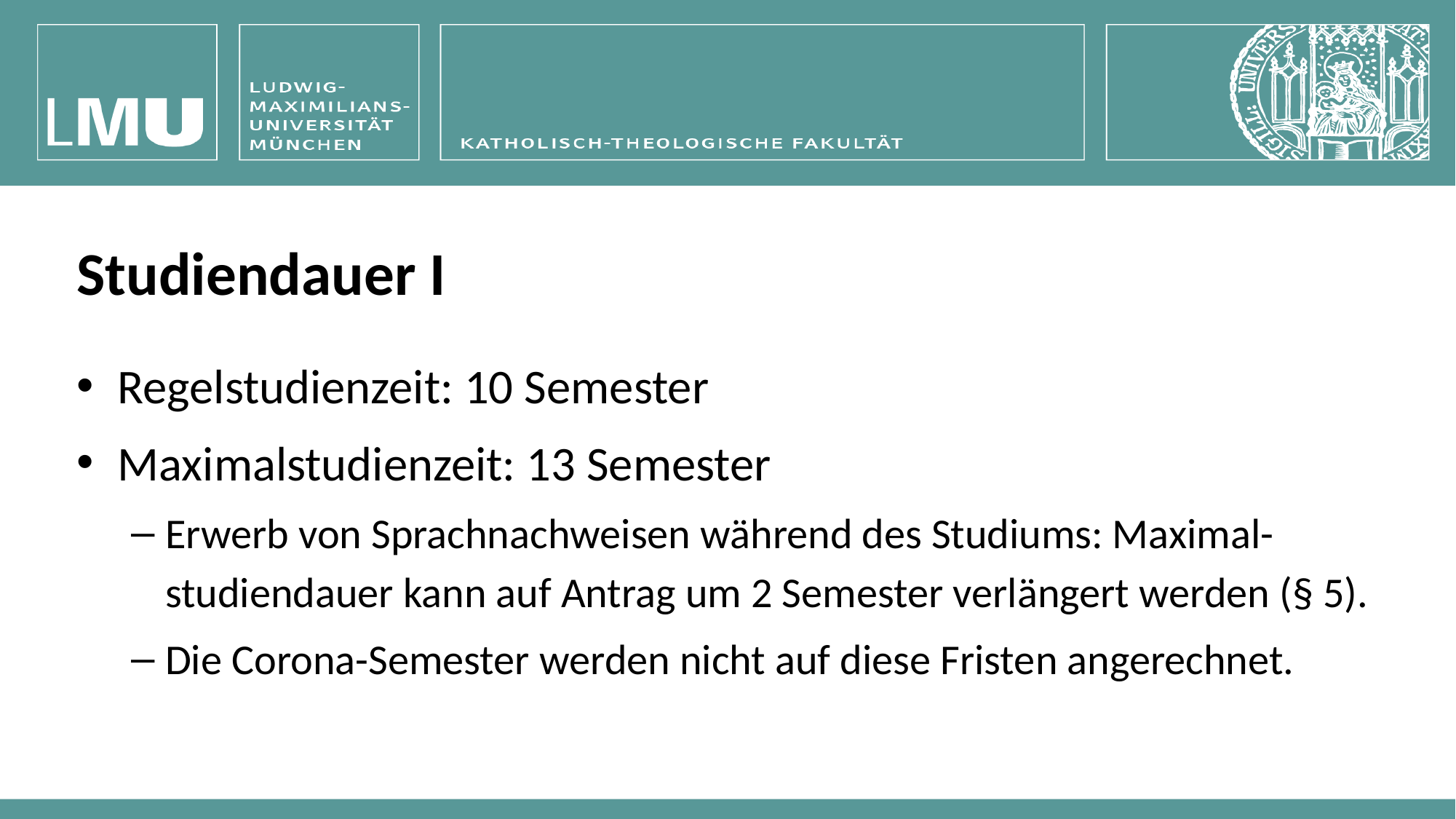

# Studiendauer I
Regelstudienzeit: 10 Semester
Maximalstudienzeit: 13 Semester
Erwerb von Sprachnachweisen während des Studiums: Maximal-studiendauer kann auf Antrag um 2 Semester verlängert werden (§ 5).
Die Corona-Semester werden nicht auf diese Fristen angerechnet.